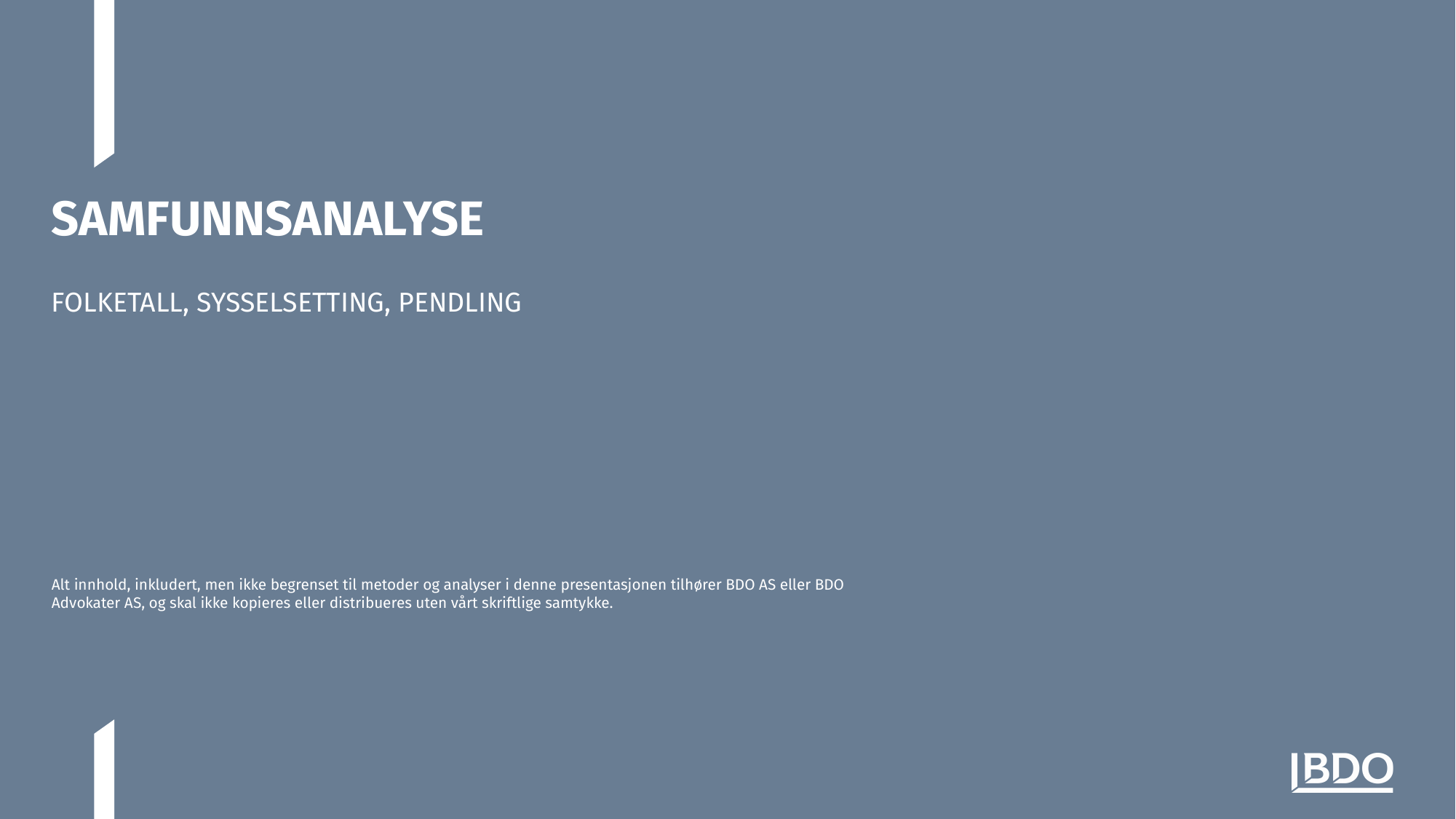

Samfunnsanalyse
Folketall, sysselsetting, pendling
Alt innhold, inkludert, men ikke begrenset til metoder og analyser i denne presentasjonen tilhører BDO AS eller BDO Advokater AS, og skal ikke kopieres eller distribueres uten vårt skriftlige samtykke.

5